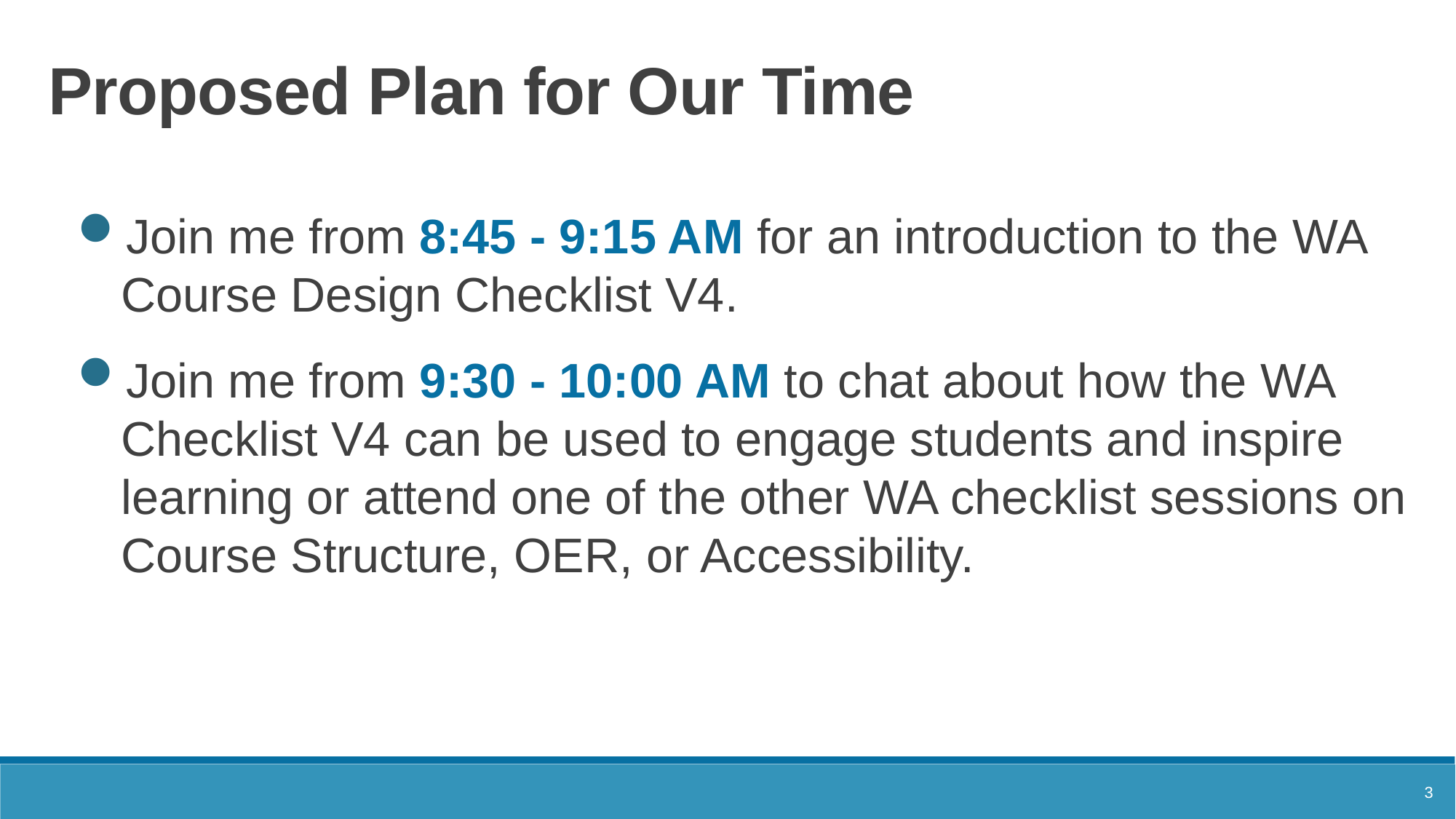

# Proposed Plan for Our Time
Join me from 8:45 - 9:15 AM for an introduction to the WA Course Design Checklist V4.
Join me from 9:30 - 10:00 AM to chat about how the WA Checklist V4 can be used to engage students and inspire learning or attend one of the other WA checklist sessions on Course Structure, OER, or Accessibility.
3